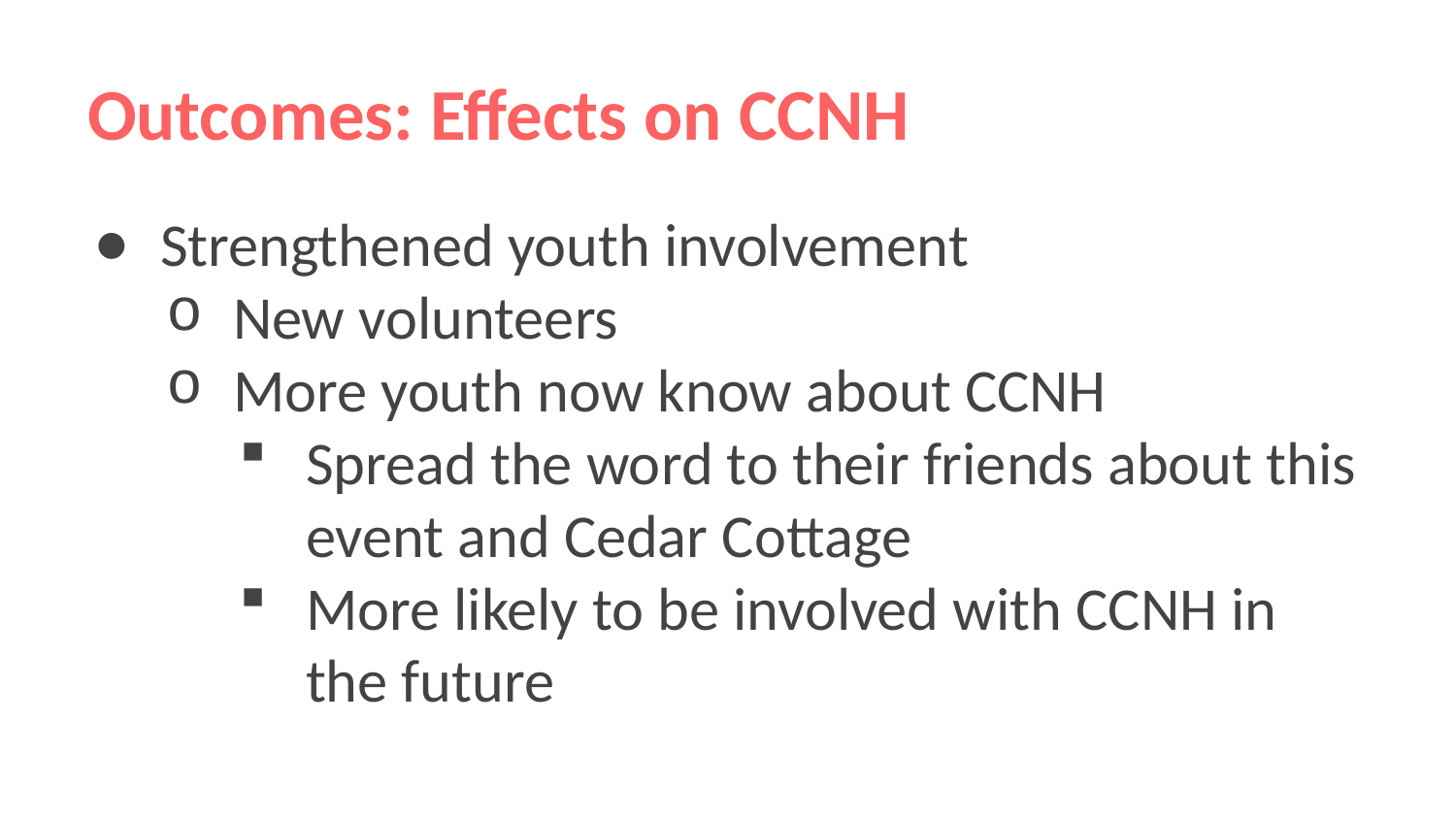

# Outcomes: Effects on CCNH
Strengthened youth involvement
New volunteers
More youth now know about CCNH
Spread the word to their friends about this event and Cedar Cottage
More likely to be involved with CCNH in the future